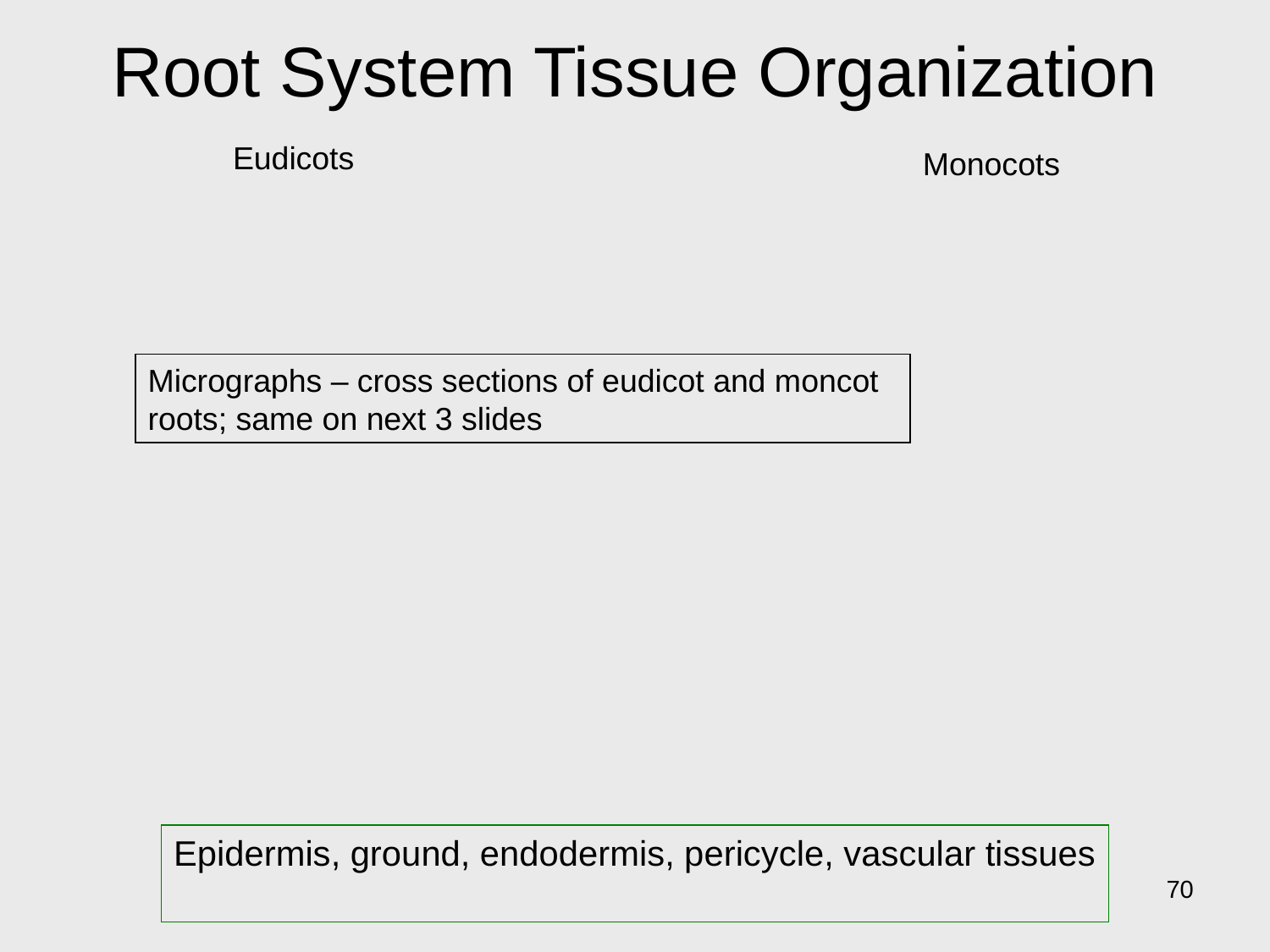

# Root System Tissue Organization
Eudicots
Monocots
Micrographs – cross sections of eudicot and moncot roots; same on next 3 slides
Epidermis, ground, endodermis, pericycle, vascular tissues
70